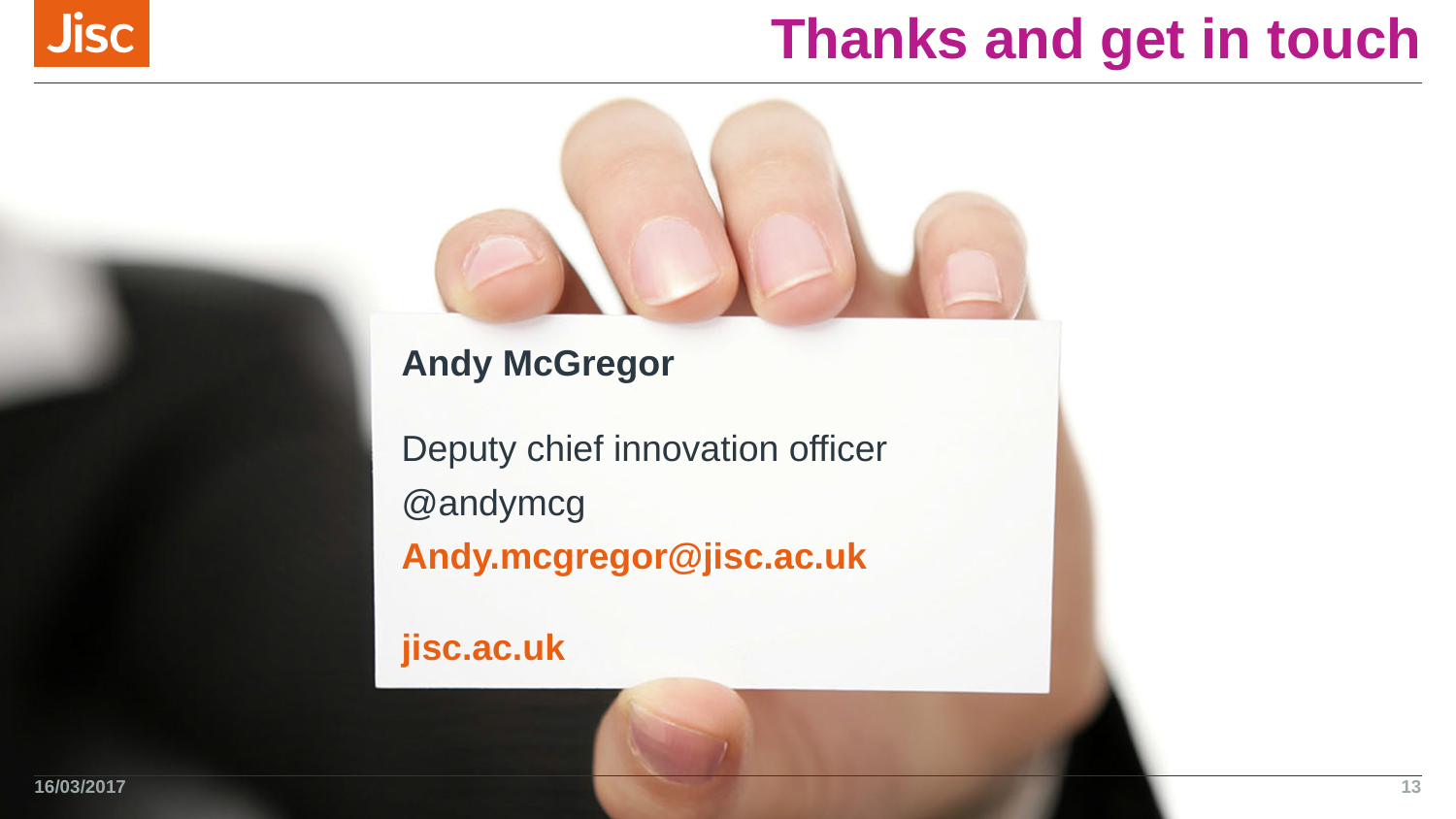

# Thanks and get in touch
Andy McGregor
Deputy chief innovation officer
@andymcg
Andy.mcgregor@jisc.ac.uk
16/03/2017
13